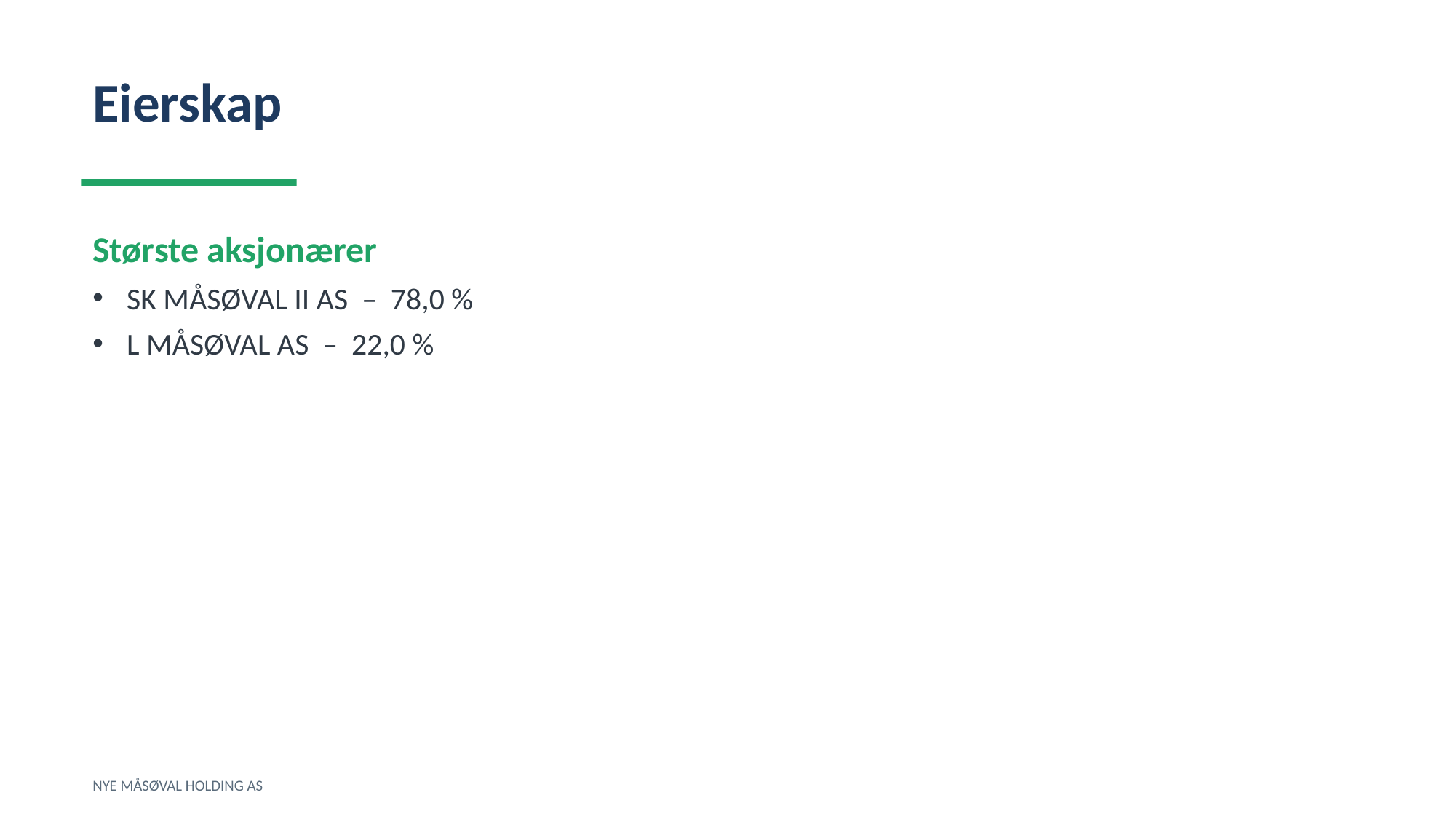

Eierskap

Største aksjonærer
SK MÅSØVAL II AS  –  78,0 %
L MÅSØVAL AS  –  22,0 %
NYE MÅSØVAL HOLDING AS